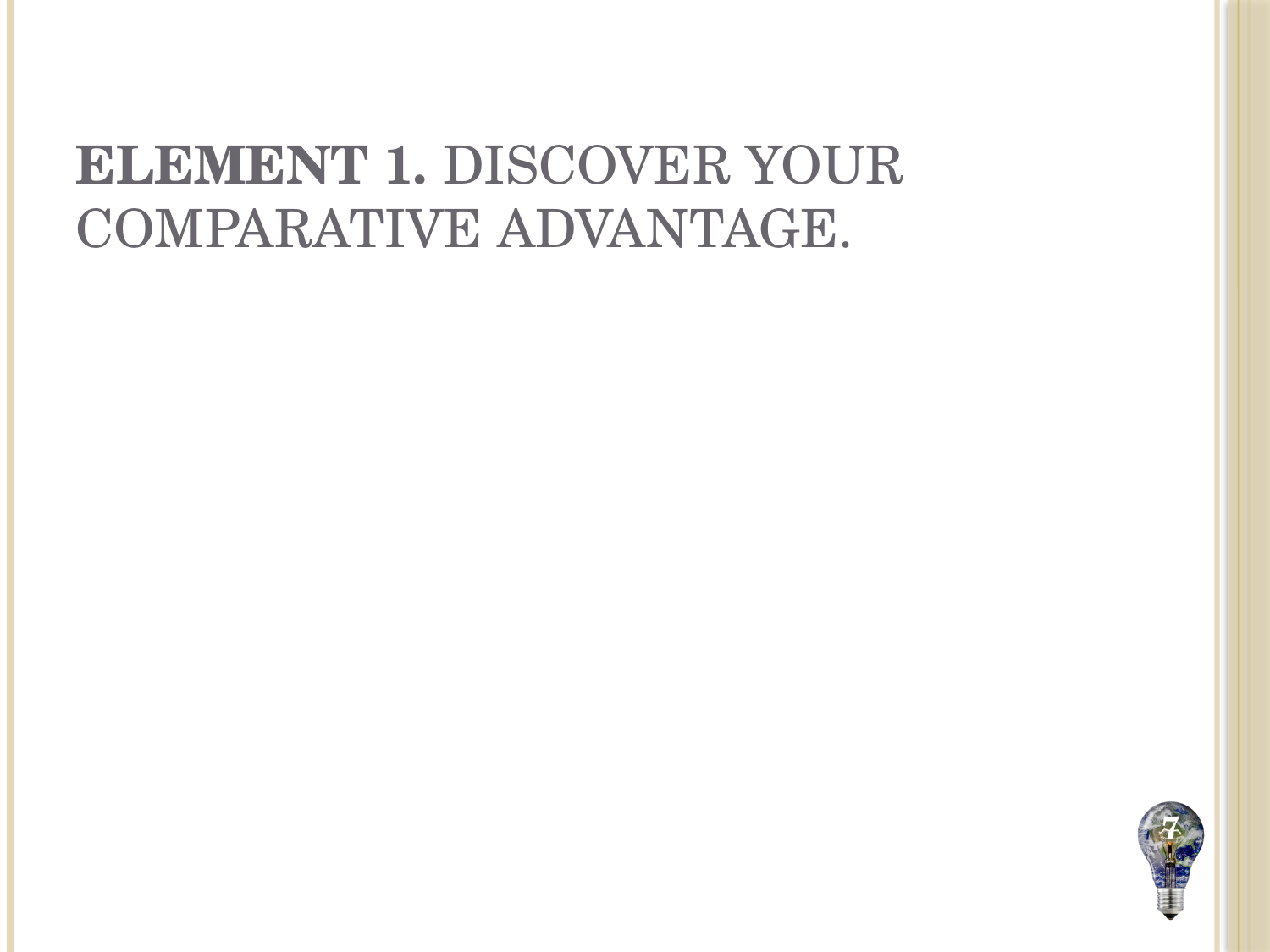

# Element 1. Discover your comparative advantage.

7